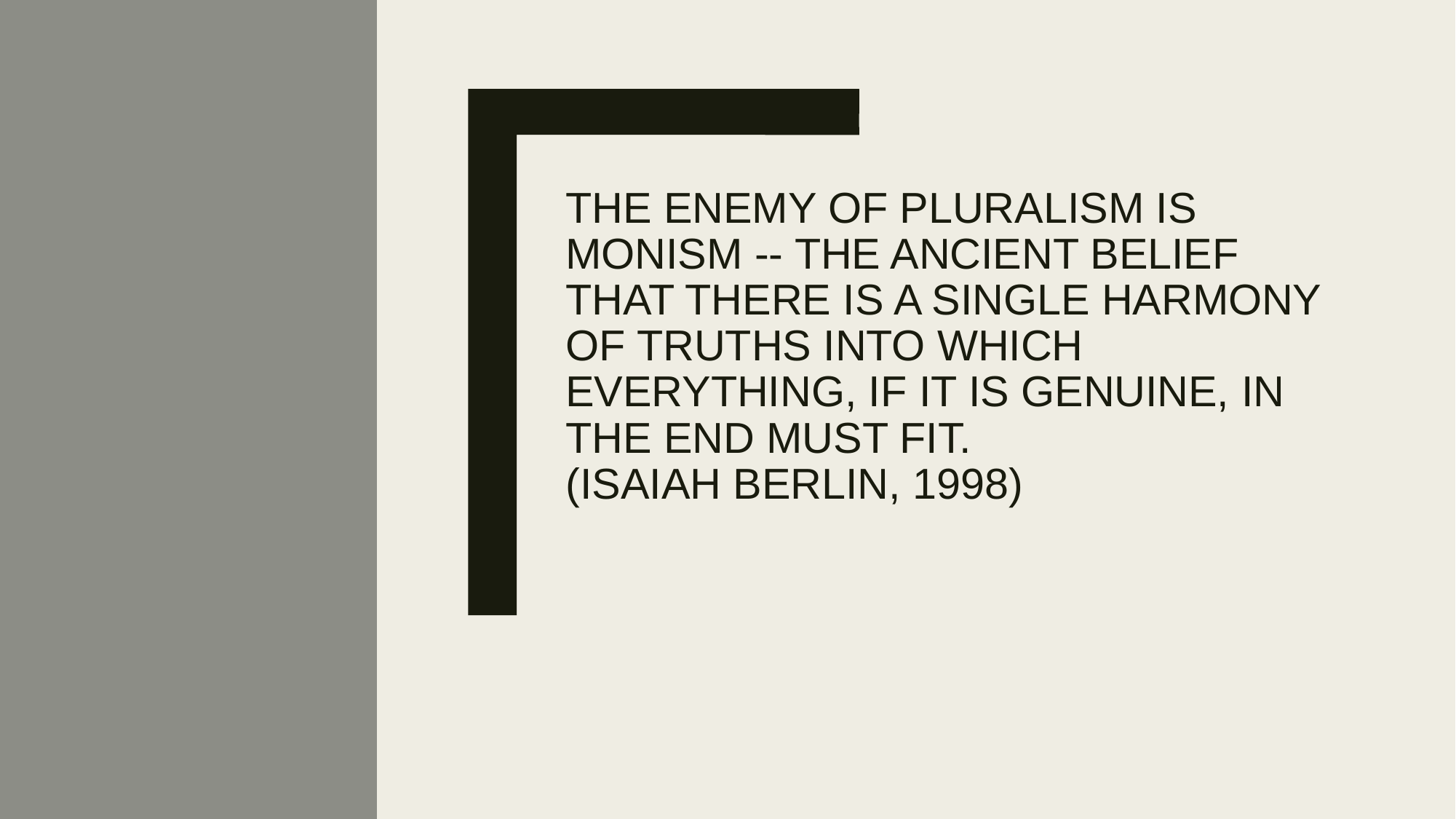

# The enemy of pluralism is monism -- the ancient belief that there is a single harmony of truths into which everything, if it is genuine, in the end must fit.  (ISAIah Berlin, 1998)